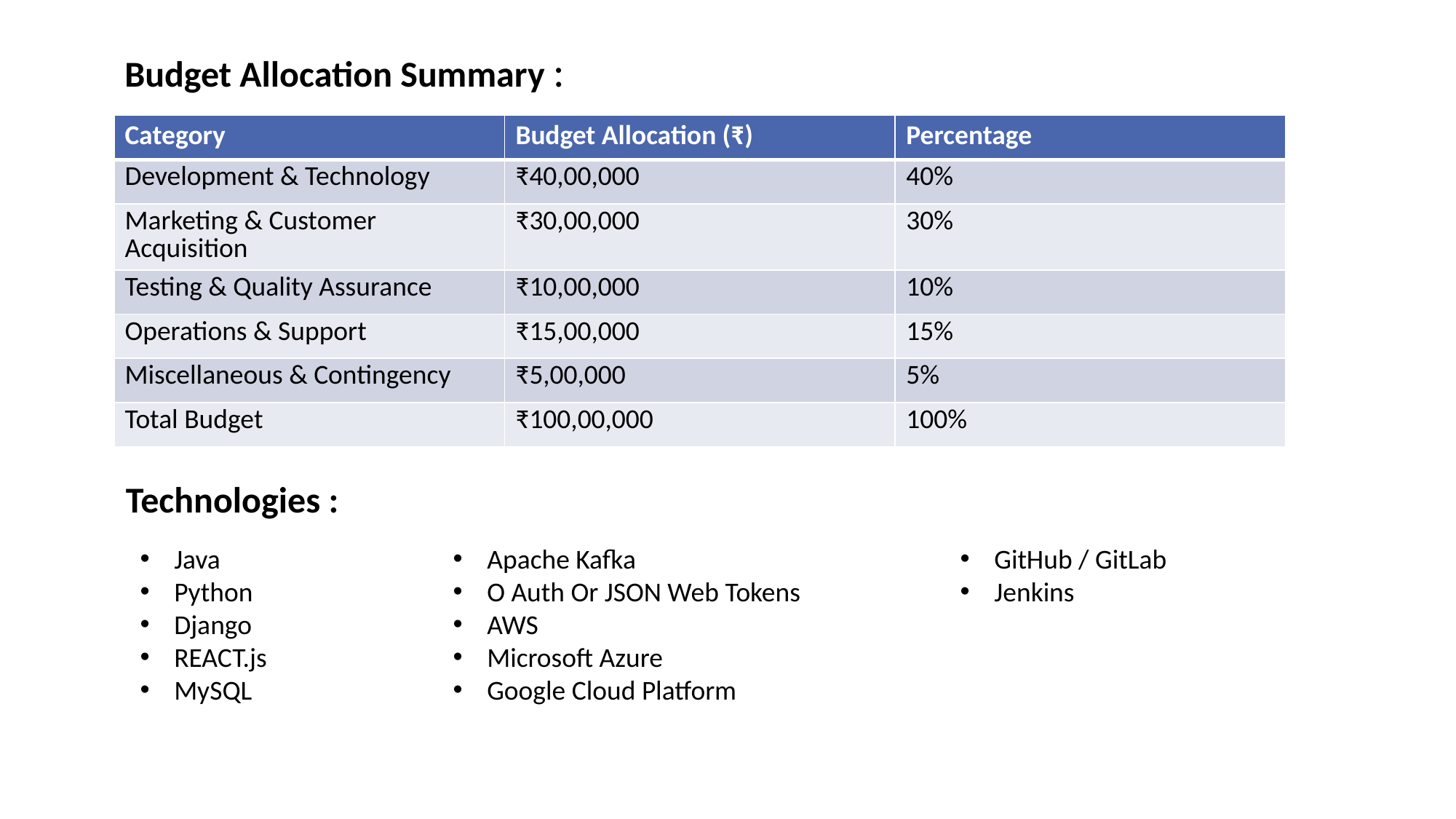

Budget Allocation Summary :
| Category | Budget Allocation (₹) | Percentage |
| --- | --- | --- |
| Development & Technology | ₹40,00,000 | 40% |
| Marketing & Customer Acquisition | ₹30,00,000 | 30% |
| Testing & Quality Assurance | ₹10,00,000 | 10% |
| Operations & Support | ₹15,00,000 | 15% |
| Miscellaneous & Contingency | ₹5,00,000 | 5% |
| Total Budget | ₹100,00,000 | 100% |
Technologies :
Java
Python
Django
REACT.js
MySQL

Apache Kafka
O Auth Or JSON Web Tokens
AWS
Microsoft Azure
Google Cloud Platform
GitHub / GitLab
Jenkins